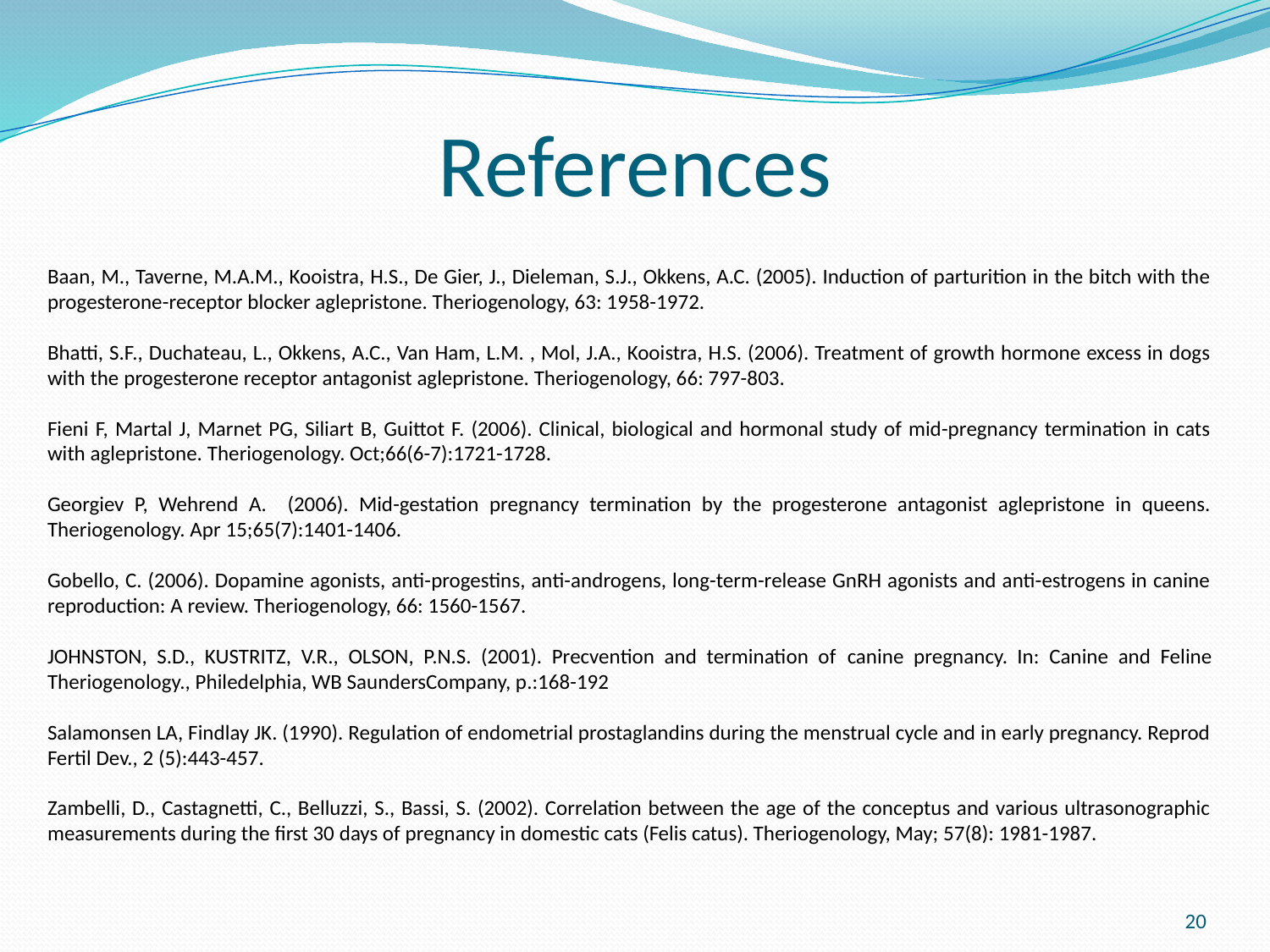

# References
Baan, M., Taverne, M.A.M., Kooistra, H.S., De Gier, J., Dieleman, S.J., Okkens, A.C. (2005). Induction of parturition in the bitch with the progesterone-receptor blocker aglepristone. Theriogenology, 63: 1958-1972.

Bhatti, S.F., Duchateau, L., Okkens, A.C., Van Ham, L.M. , Mol, J.A., Kooistra, H.S. (2006). Treatment of growth hormone excess in dogs with the progesterone receptor antagonist aglepristone. Theriogenology, 66: 797-803.

Fieni F, Martal J, Marnet PG, Siliart B, Guittot F. (2006). Clinical, biological and hormonal study of mid-pregnancy termination in cats with aglepristone. Theriogenology. Oct;66(6-7):1721-1728.

Georgiev P, Wehrend A.  (2006). Mid-gestation pregnancy termination by the progesterone antagonist aglepristone in queens. Theriogenology. Apr 15;65(7):1401-1406.

Gobello, C. (2006). Dopamine agonists, anti-progestins, anti-androgens, long-term-release GnRH agonists and anti-estrogens in canine reproduction: A review. Theriogenology, 66: 1560-1567.

JOHNSTON, S.D., KUSTRITZ, V.R., OLSON, P.N.S. (2001). Precvention and termination of canine pregnancy. In: Canine and Feline Theriogenology., Philedelphia, WB SaundersCompany, p.:168-192

Salamonsen LA, Findlay JK. (1990). Regulation of endometrial prostaglandins during the menstrual cycle and in early pregnancy. Reprod Fertil Dev., 2 (5):443-457.

Zambelli, D., Castagnetti, C., Belluzzi, S., Bassi, S. (2002). Correlation between the age of the conceptus and various ultrasonographic measurements during the first 30 days of pregnancy in domestic cats (Felis catus). Theriogenology, May; 57(8): 1981-1987.

20